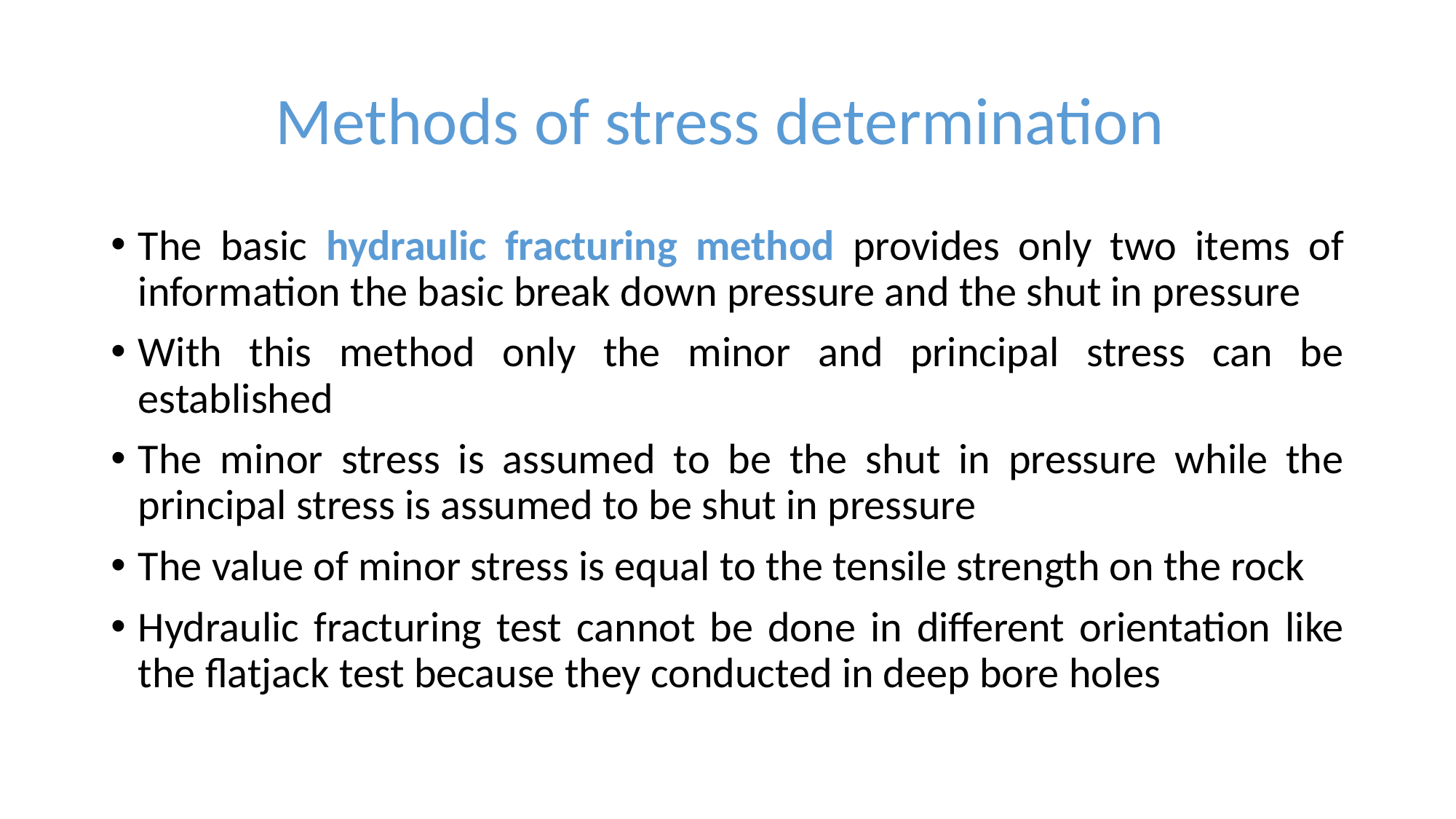

# Methods of stress determination
The basic hydraulic fracturing method provides only two items of information the basic break down pressure and the shut in pressure
With this method only the minor and principal stress can be established
The minor stress is assumed to be the shut in pressure while the principal stress is assumed to be shut in pressure
The value of minor stress is equal to the tensile strength on the rock
Hydraulic fracturing test cannot be done in different orientation like the flatjack test because they conducted in deep bore holes